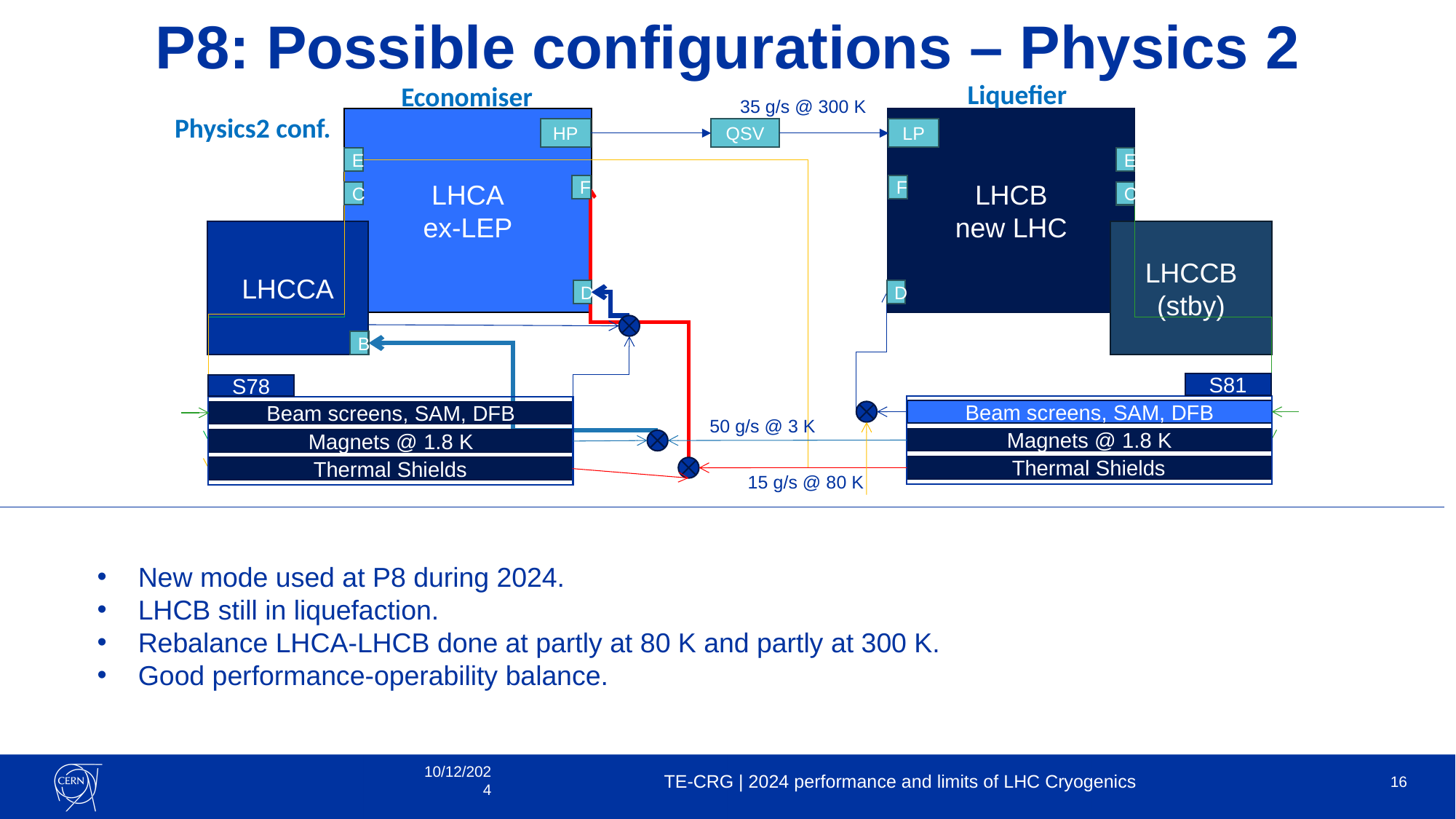

P8: Possible configurations – Physics 2
Liquefier
Economiser
35 g/s @ 300 K
Physics2 conf.
LHCA
ex-LEP
LHCB
new LHC
LHCCA
LHCCB
(stby)
E
E
F
F
C
C
D
D
B
S81

Beam screens, SAM, DFB
Magnets @ 1.8 K
Thermal Shields
S78

Beam screens, SAM, DFB
Magnets @ 1.8 K
Thermal Shields

HP
QSV
LP

50 g/s @ 3 K

15 g/s @ 80 K
New mode used at P8 during 2024.
LHCB still in liquefaction.
Rebalance LHCA-LHCB done at partly at 80 K and partly at 300 K.
Good performance-operability balance.
10/12/2024
TE-CRG | 2024 performance and limits of LHC Cryogenics
16